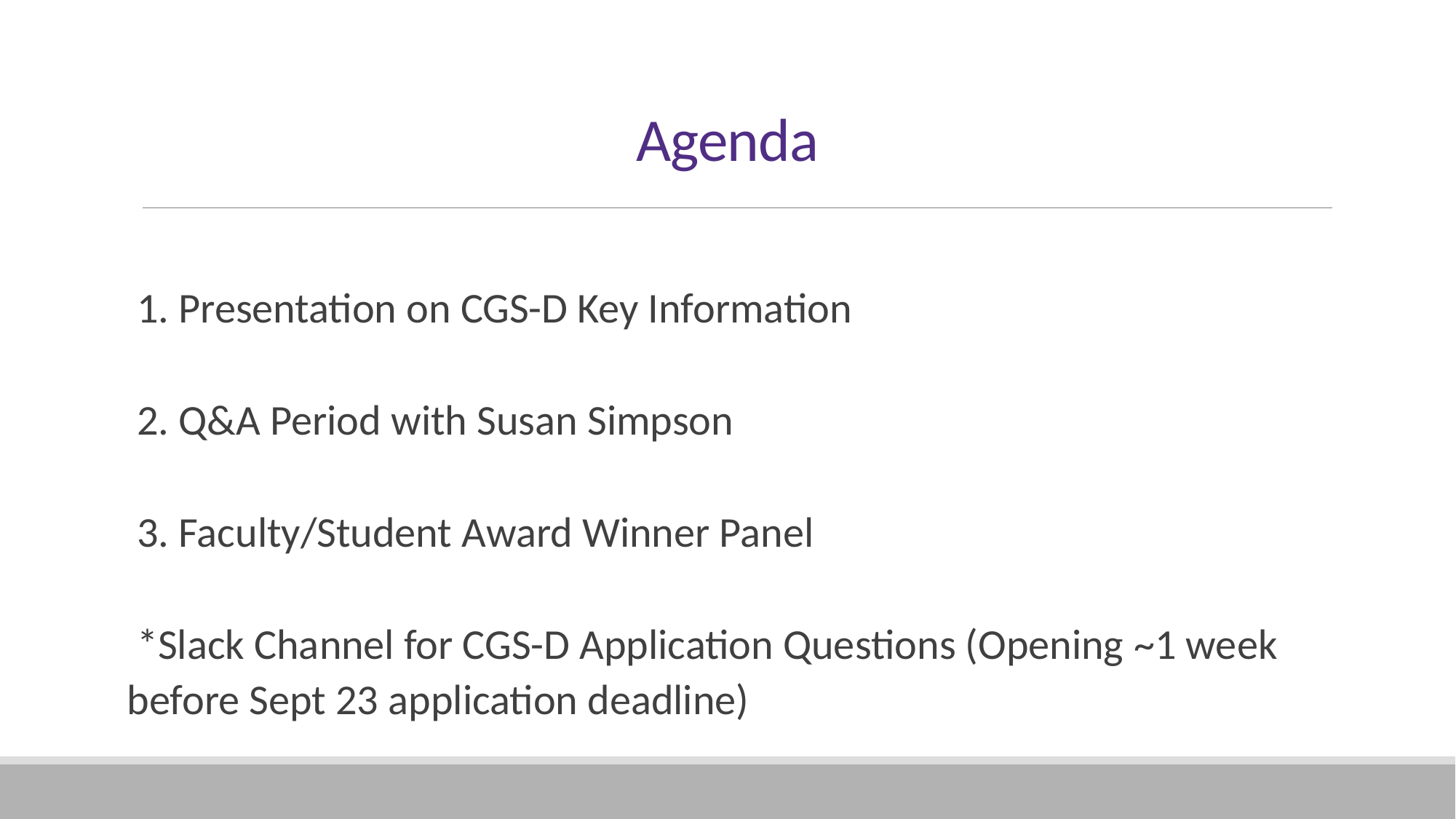

# Agenda
1. Presentation on CGS-D Key Information

2. Q&A Period with Susan Simpson

3. Faculty/Student Award Winner Panel

*Slack Channel for CGS-D Application Questions (Opening ~1 week before Sept 23 application deadline)